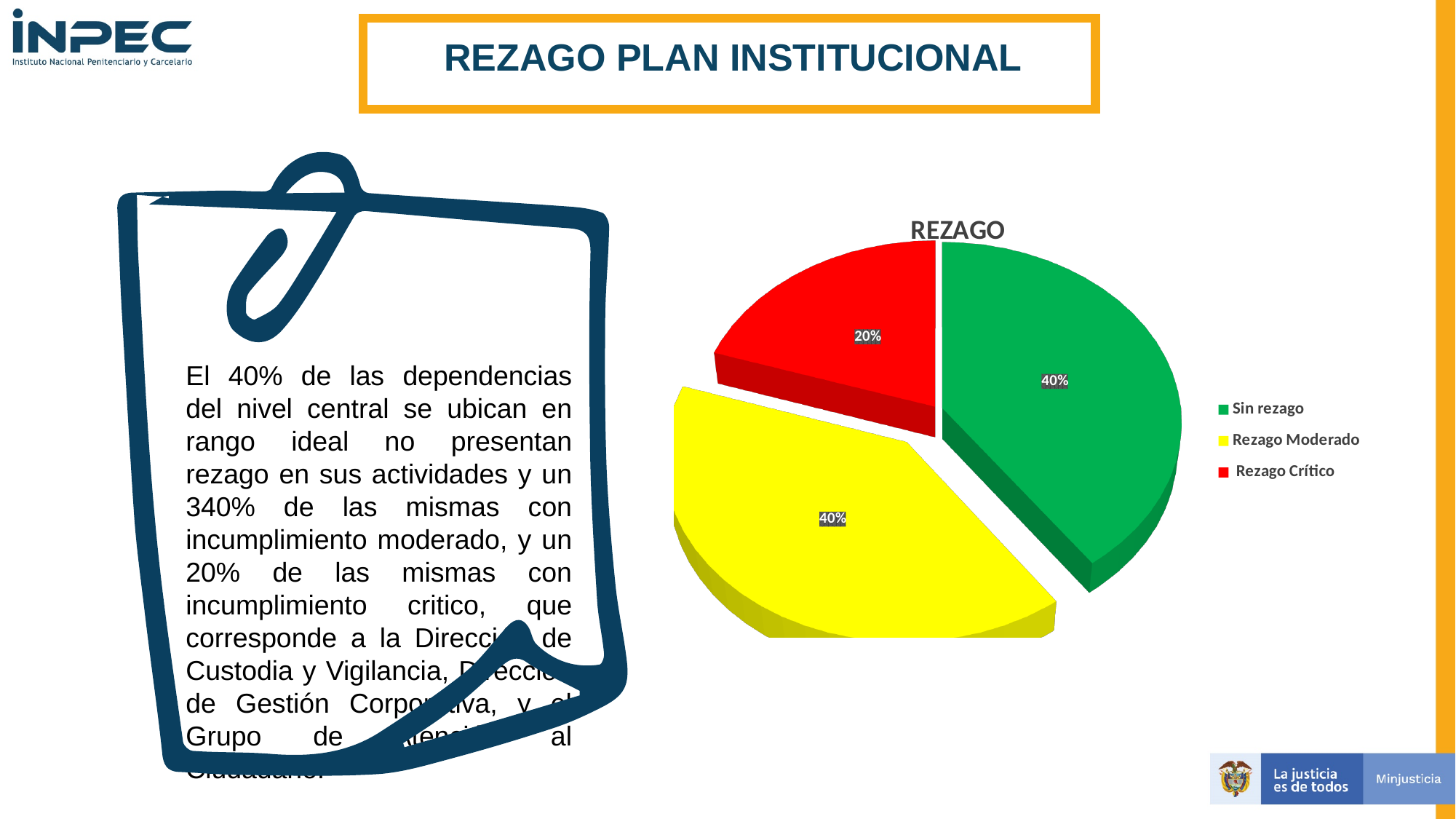

REZAGO PLAN INSTITUCIONAL

[unsupported chart]

El 40% de las dependencias del nivel central se ubican en rango ideal no presentan rezago en sus actividades y un 340% de las mismas con incumplimiento moderado, y un 20% de las mismas con incumplimiento critico, que corresponde a la Dirección de Custodia y Vigilancia, Dirección de Gestión Corporativa, y el Grupo de Atención al Ciudadano.